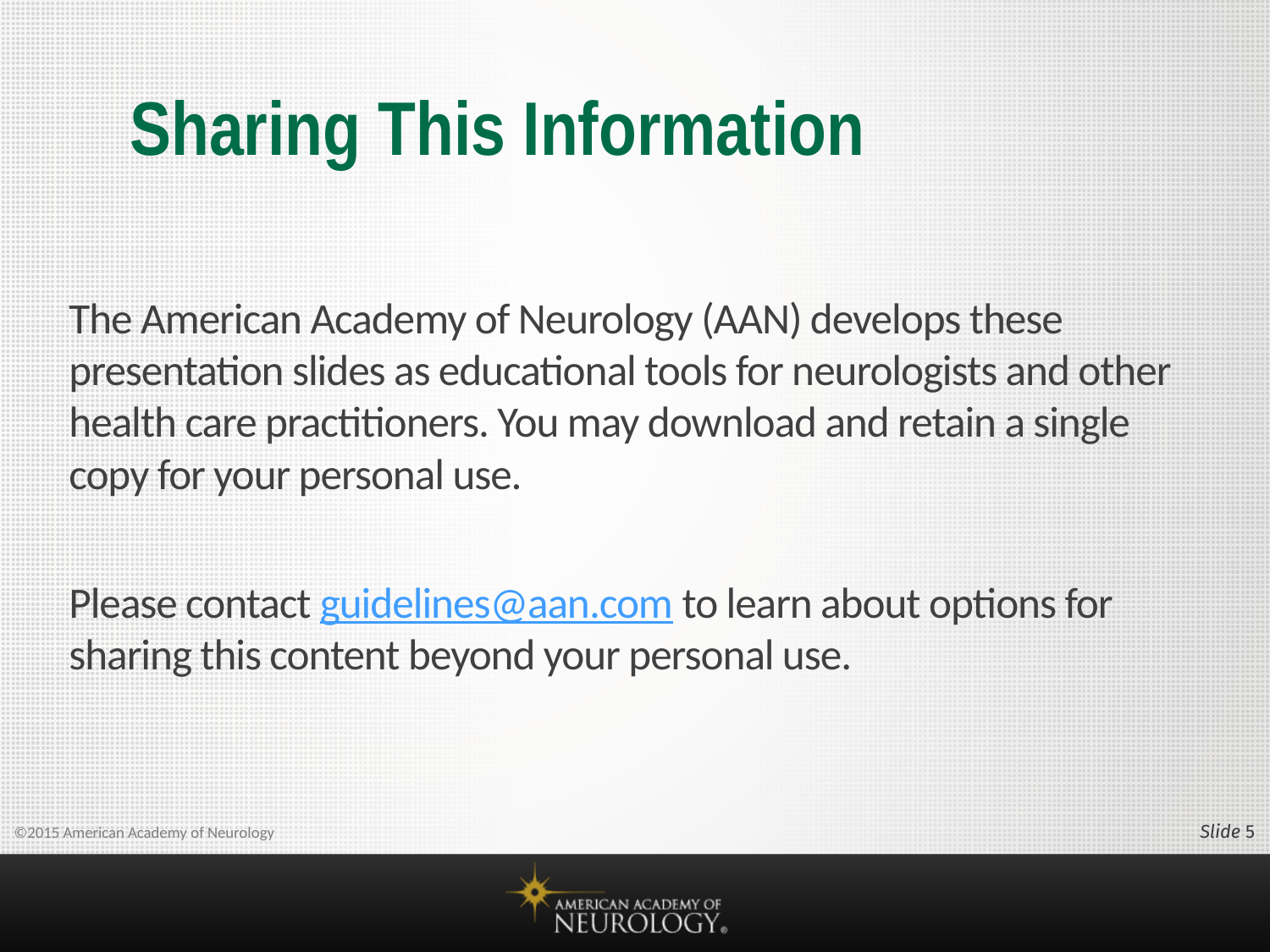

# Sharing This Information
The American Academy of Neurology (AAN) develops these presentation slides as educational tools for neurologists and other health care practitioners. You may download and retain a single copy for your personal use.

Please contact guidelines@aan.com to learn about options for sharing this content beyond your personal use.

Slide 5